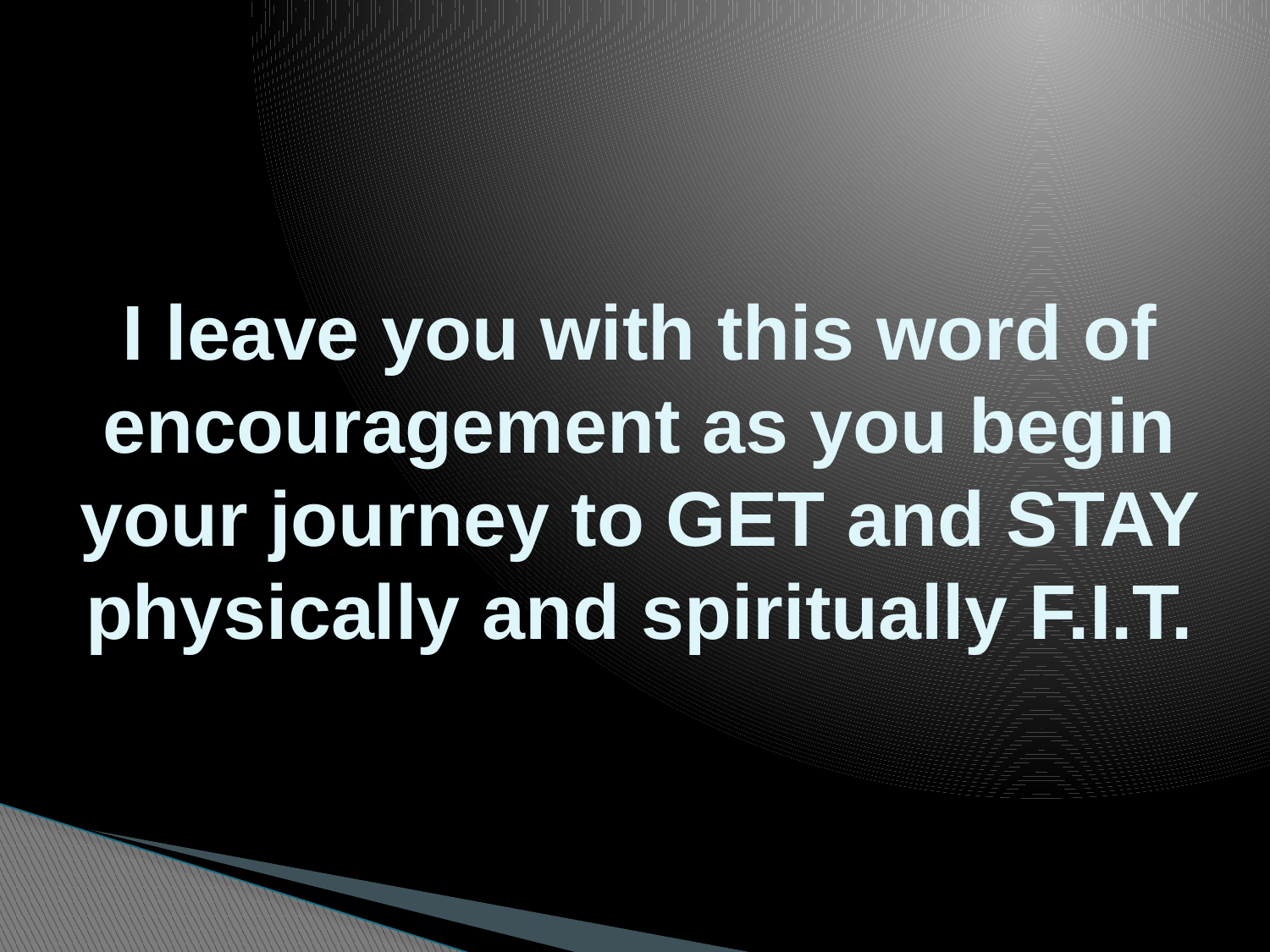

# I leave you with this word of encouragement as you begin your journey to GET and STAY physically and spiritually F.I.T.